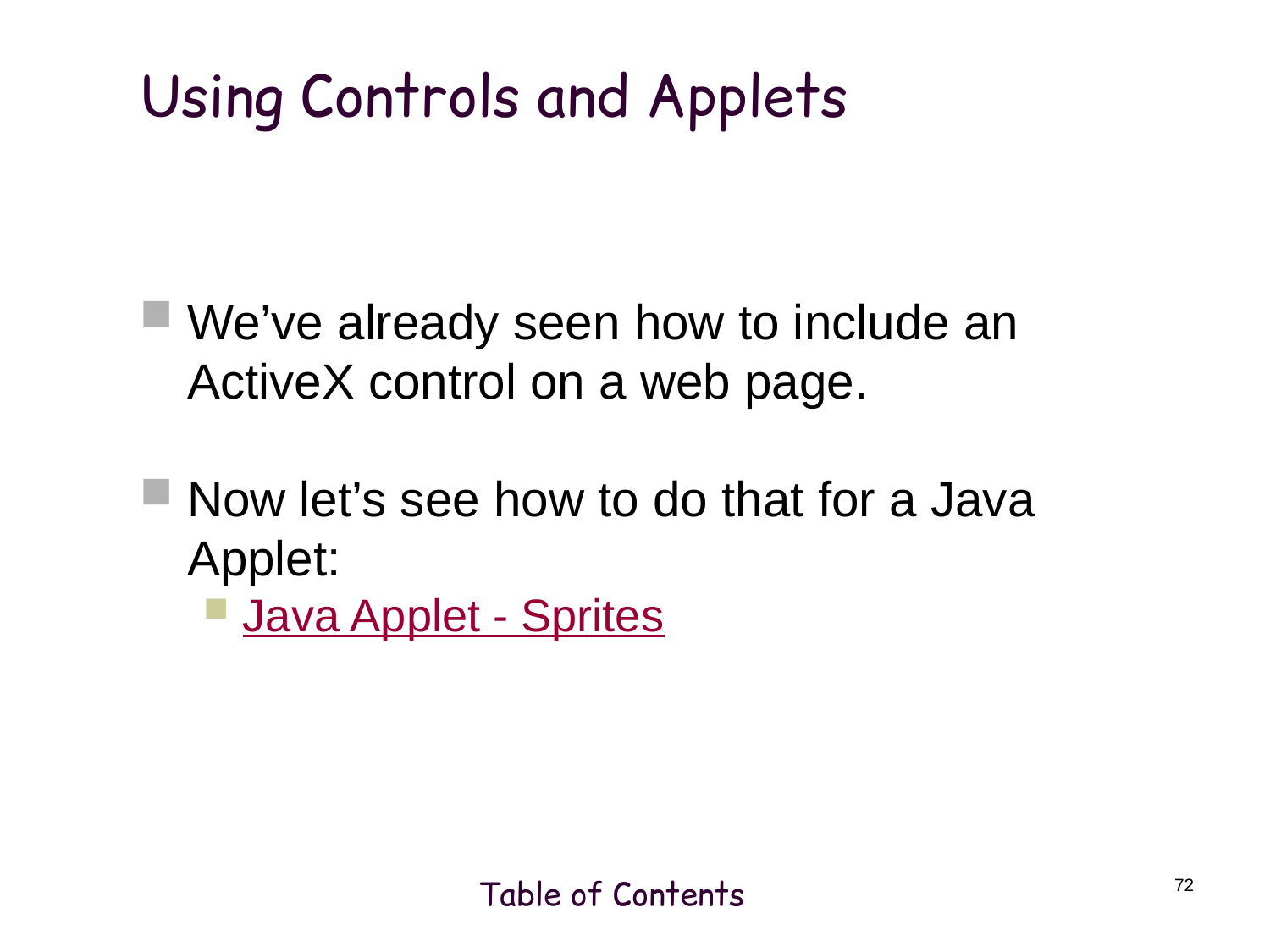

# Using Controls and Applets
We’ve already seen how to include an ActiveX control on a web page.
Now let’s see how to do that for a Java Applet:
Java Applet - Sprites
Table of Contents
72